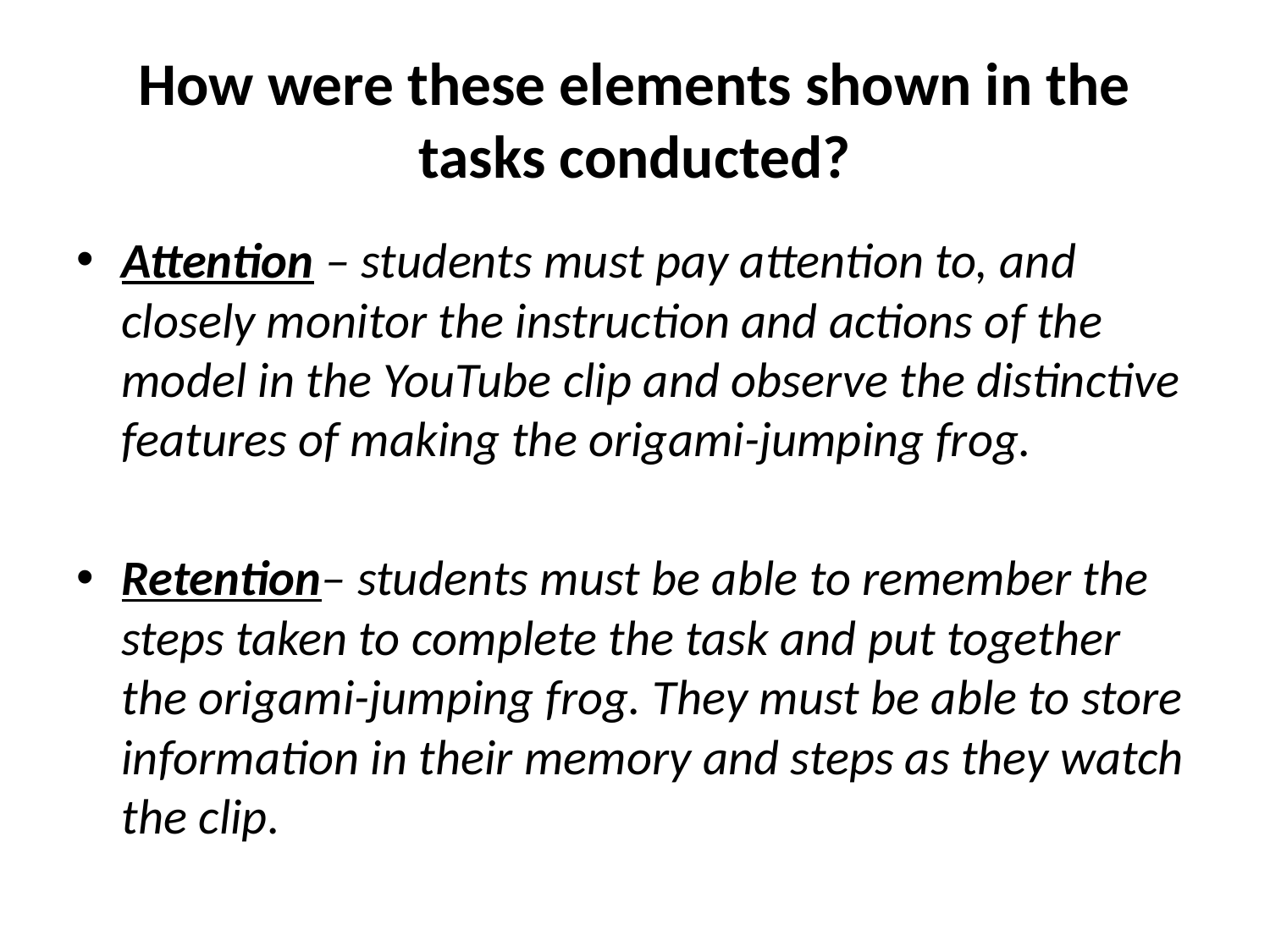

# How were these elements shown in the tasks conducted?
Attention – students must pay attention to, and closely monitor the instruction and actions of the model in the YouTube clip and observe the distinctive features of making the origami-jumping frog.

Retention– students must be able to remember the steps taken to complete the task and put together the origami-jumping frog. They must be able to store information in their memory and steps as they watch the clip.